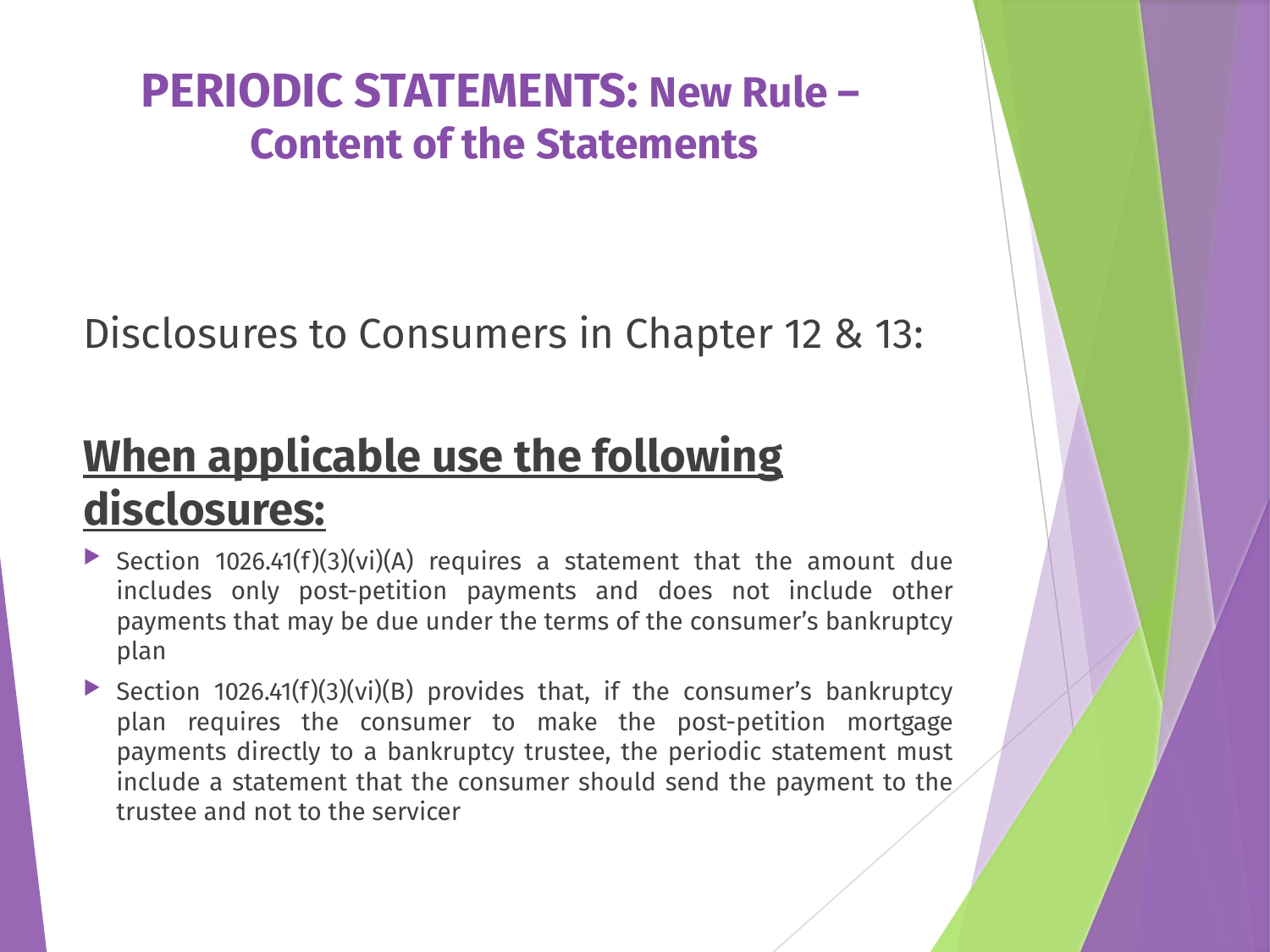

# PERIODIC STATEMENTS: New Rule – Content of the Statements
Disclosures to Consumers in Chapter 12 & 13:

When applicable use the following disclosures:
Section 1026.41(f)(3)(vi)(A) requires a statement that the amount due includes only post-petition payments and does not include other payments that may be due under the terms of the consumer’s bankruptcy plan
Section 1026.41(f)(3)(vi)(B) provides that, if the consumer’s bankruptcy plan requires the consumer to make the post-petition mortgage payments directly to a bankruptcy trustee, the periodic statement must include a statement that the consumer should send the payment to the trustee and not to the servicer